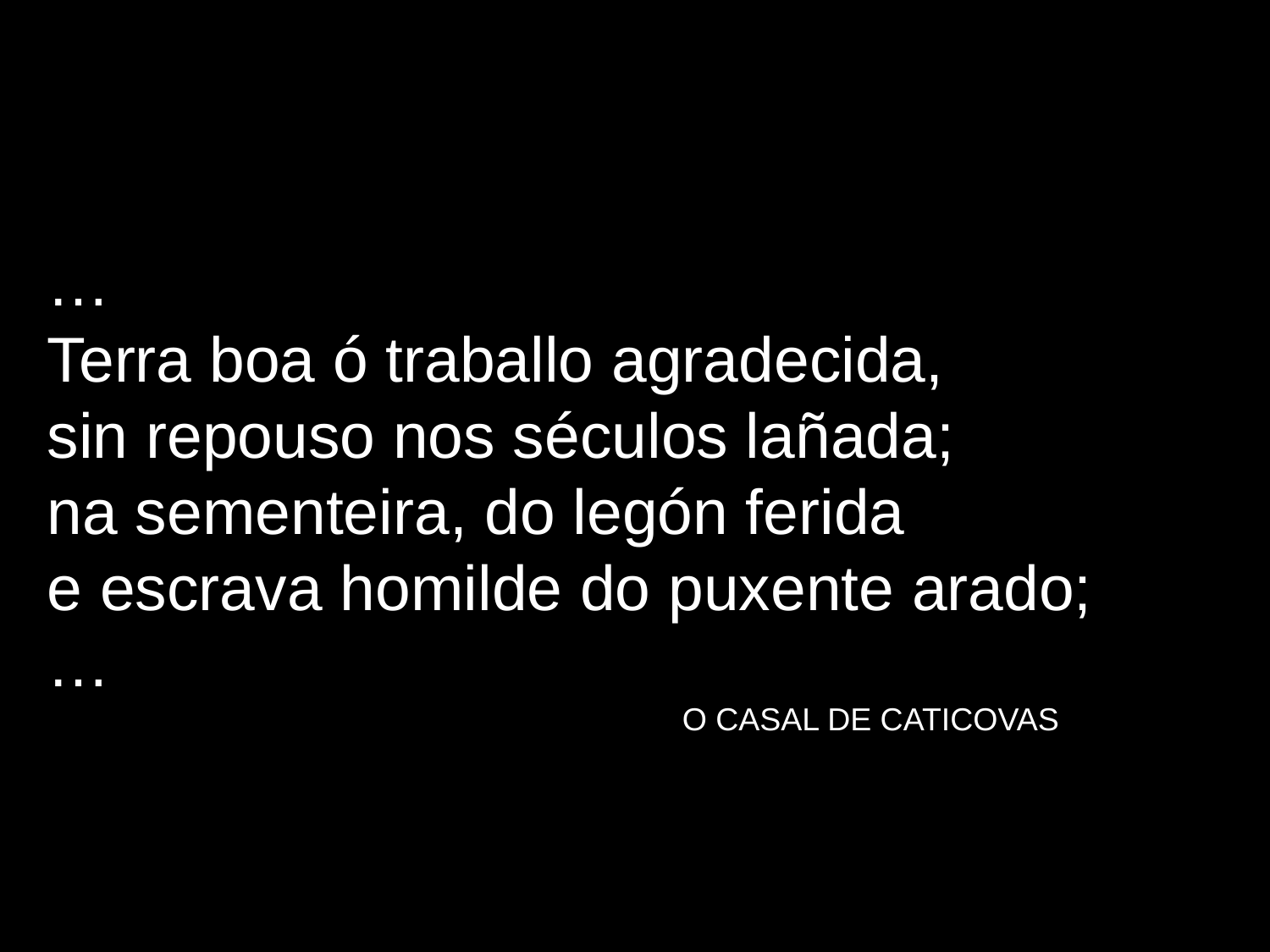

…
Terra boa ó traballo agradecida,
sin repouso nos séculos lañada;
na sementeira, do legón ferida
e escrava homilde do puxente arado;
…
					O CASAL DE CATICOVAS